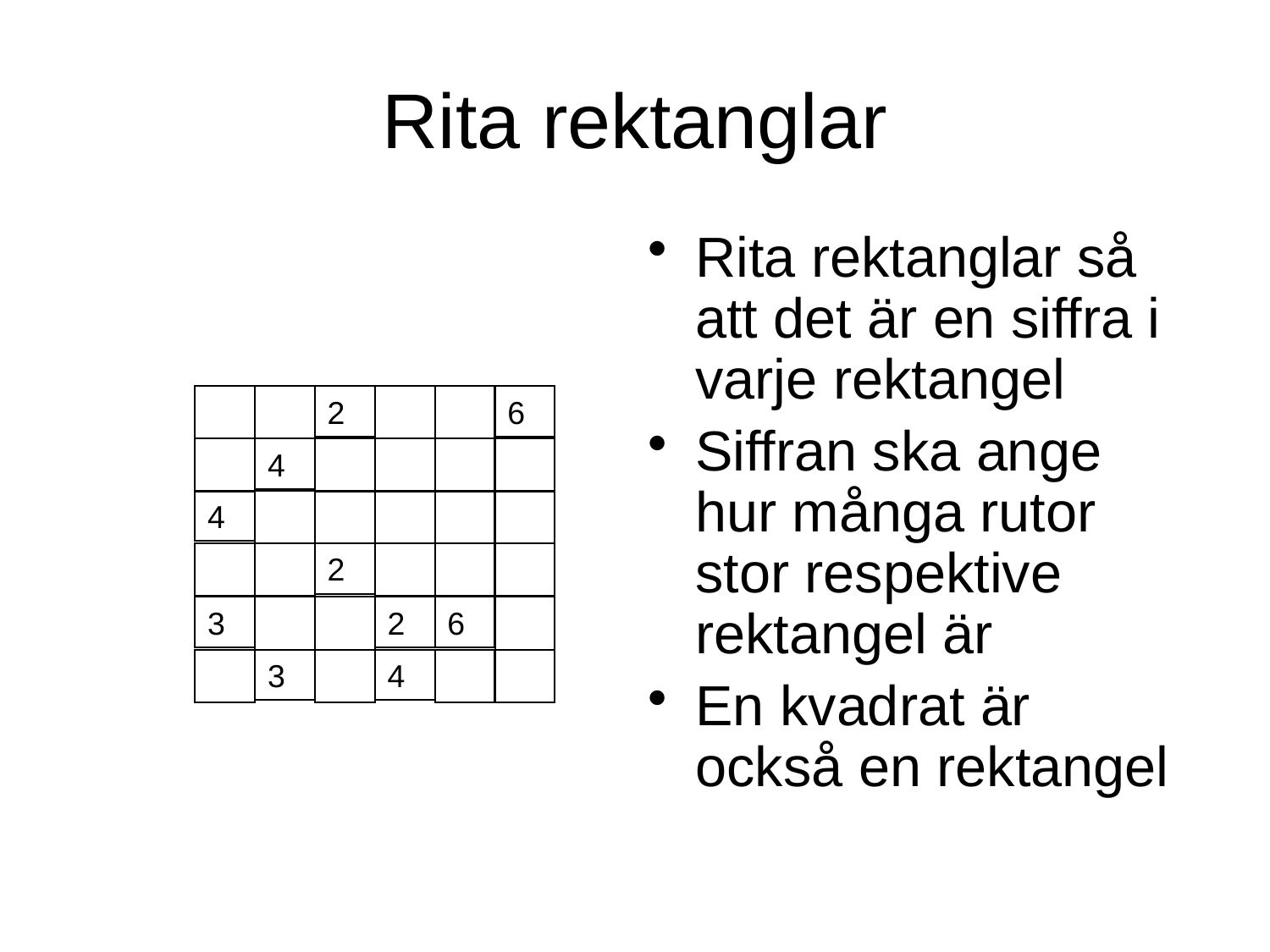

# Rita rektanglar
Rita rektanglar så att det är en siffra i varje rektangel
Siffran ska ange hur många rutor stor respektive rektangel är
En kvadrat är också en rektangel

2

6

4

4

2

3

2
6

3

4